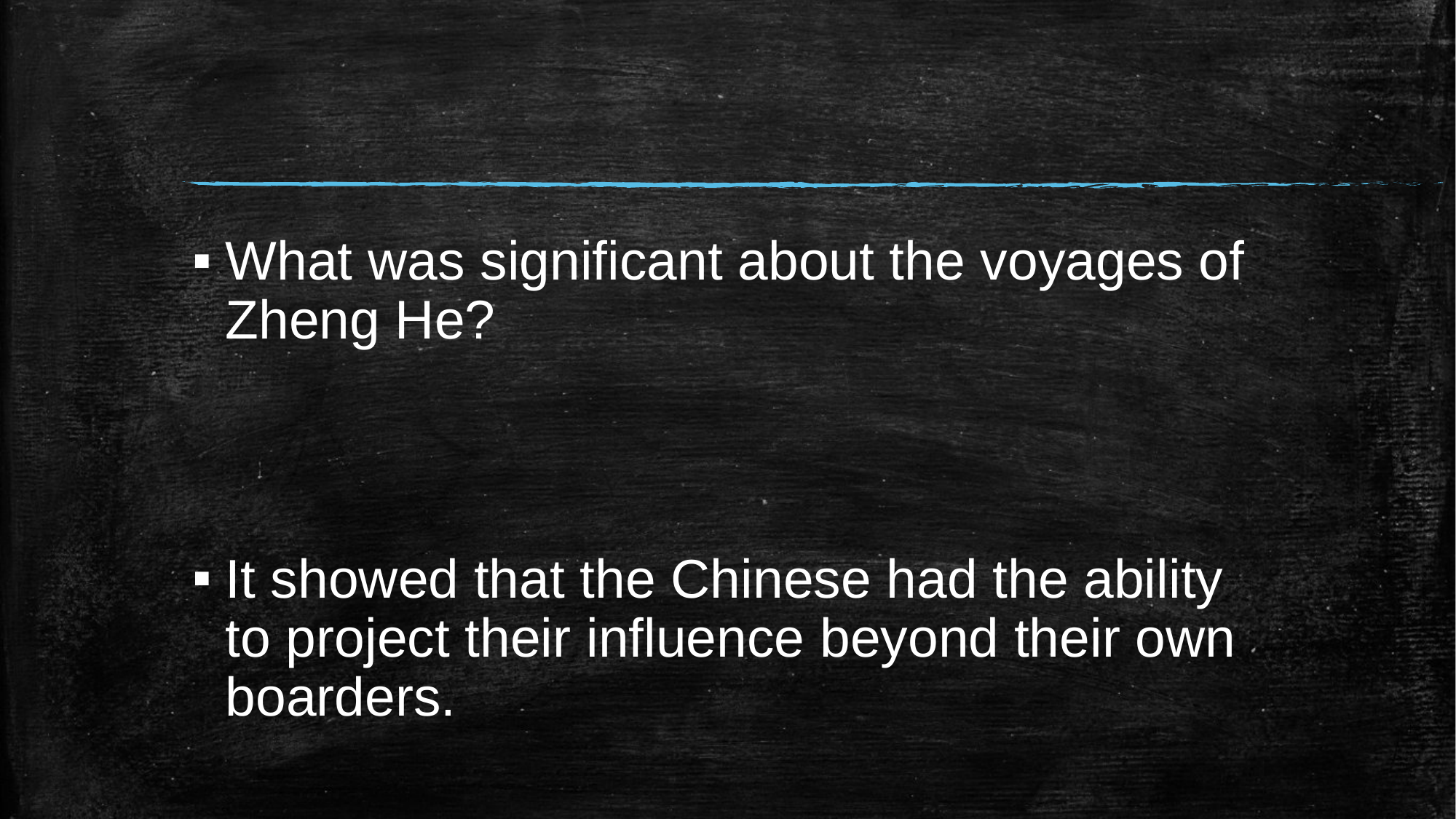

#
What was significant about the voyages of Zheng He?

It showed that the Chinese had the ability to project their influence beyond their own boarders.